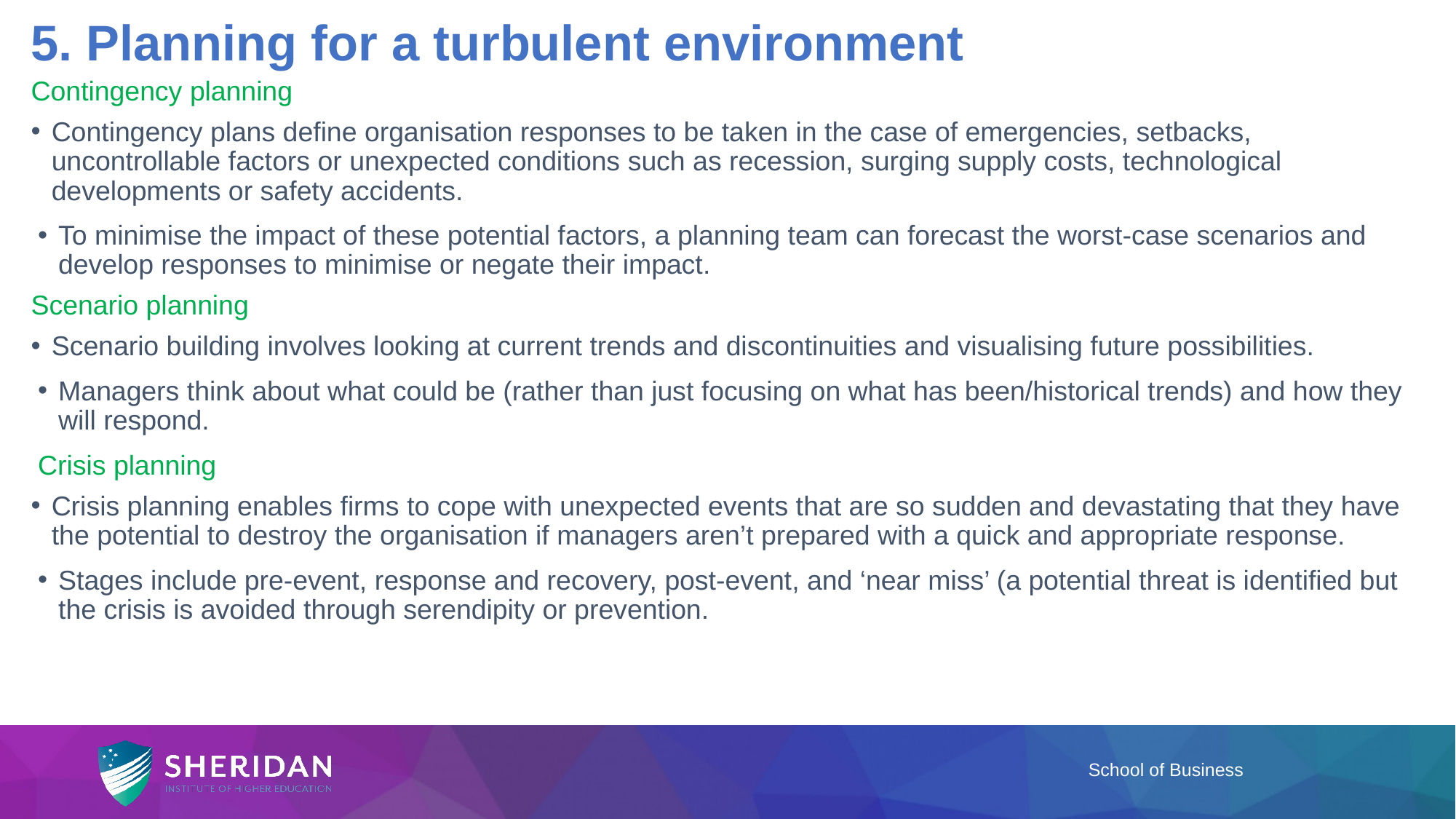

# 5. Planning for a turbulent environment
Contingency planning
Contingency plans define organisation responses to be taken in the case of emergencies, setbacks, uncontrollable factors or unexpected conditions such as recession, surging supply costs, technological developments or safety accidents.
To minimise the impact of these potential factors, a planning team can forecast the worst-case scenarios and develop responses to minimise or negate their impact.
Scenario planning
Scenario building involves looking at current trends and discontinuities and visualising future possibilities.
Managers think about what could be (rather than just focusing on what has been/historical trends) and how they will respond.
Crisis planning
Crisis planning enables firms to cope with unexpected events that are so sudden and devastating that they have the potential to destroy the organisation if managers aren’t prepared with a quick and appropriate response.
Stages include pre-event, response and recovery, post-event, and ‘near miss’ (a potential threat is identified but the crisis is avoided through serendipity or prevention.